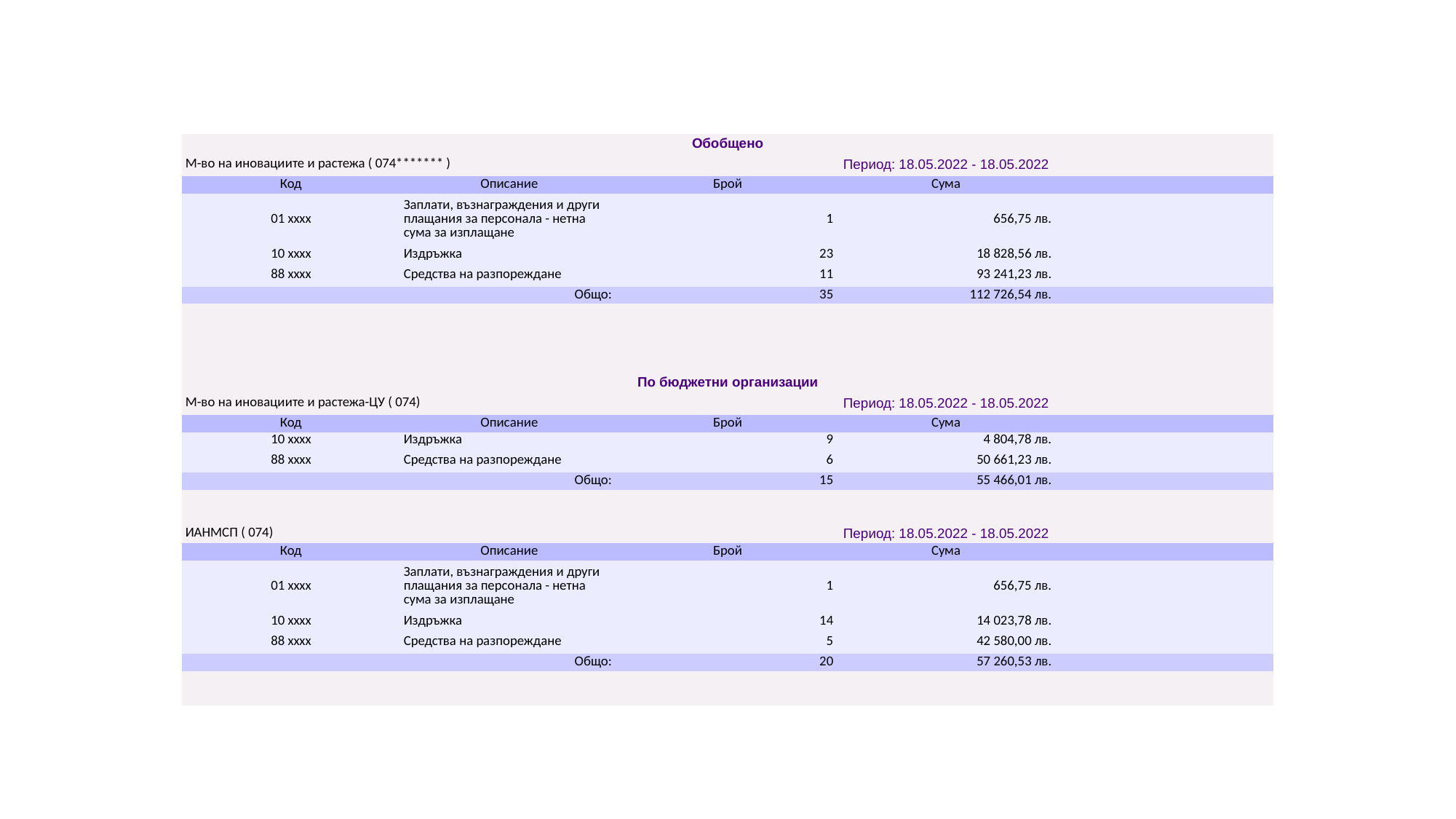

#
| Обобщено |  |  |  |  |
| --- | --- | --- | --- | --- |
| М-во на иновациите и растежа ( 074\*\*\*\*\*\*\* ) |  | Период: 18.05.2022 - 18.05.2022 |  |  |
| Код | Описание | Брой | Сума |  |
| 01 xxxx | Заплати, възнаграждения и други плащания за персонала - нетна сума за изплащане | 1 | 656,75 лв. |  |
| 10 xxxx | Издръжка | 23 | 18 828,56 лв. |  |
| 88 xxxx | Средства на разпореждане | 11 | 93 241,23 лв. |  |
| Общо: |  | 35 | 112 726,54 лв. |  |
|  |  |  |  |  |
|  |  |  |  |  |
|  |  |  |  |  |
|  |  |  |  |  |
| По бюджетни организации |  |  |  |  |
| М-во на иновациите и растежа-ЦУ ( 074) |  | Период: 18.05.2022 - 18.05.2022 |  |  |
| Код | Описание | Брой | Сума |  |
| 10 xxxx | Издръжка | 9 | 4 804,78 лв. |  |
| 88 xxxx | Средства на разпореждане | 6 | 50 661,23 лв. |  |
| Общо: |  | 15 | 55 466,01 лв. |  |
|  |  |  |  |  |
|  |  |  |  |  |
| ИАНМСП ( 074) |  | Период: 18.05.2022 - 18.05.2022 |  |  |
| Код | Описание | Брой | Сума |  |
| 01 xxxx | Заплати, възнаграждения и други плащания за персонала - нетна сума за изплащане | 1 | 656,75 лв. |  |
| 10 xxxx | Издръжка | 14 | 14 023,78 лв. |  |
| 88 xxxx | Средства на разпореждане | 5 | 42 580,00 лв. |  |
| Общо: |  | 20 | 57 260,53 лв. |  |
|  |  |  |  |  |
|  |  |  |  |  |